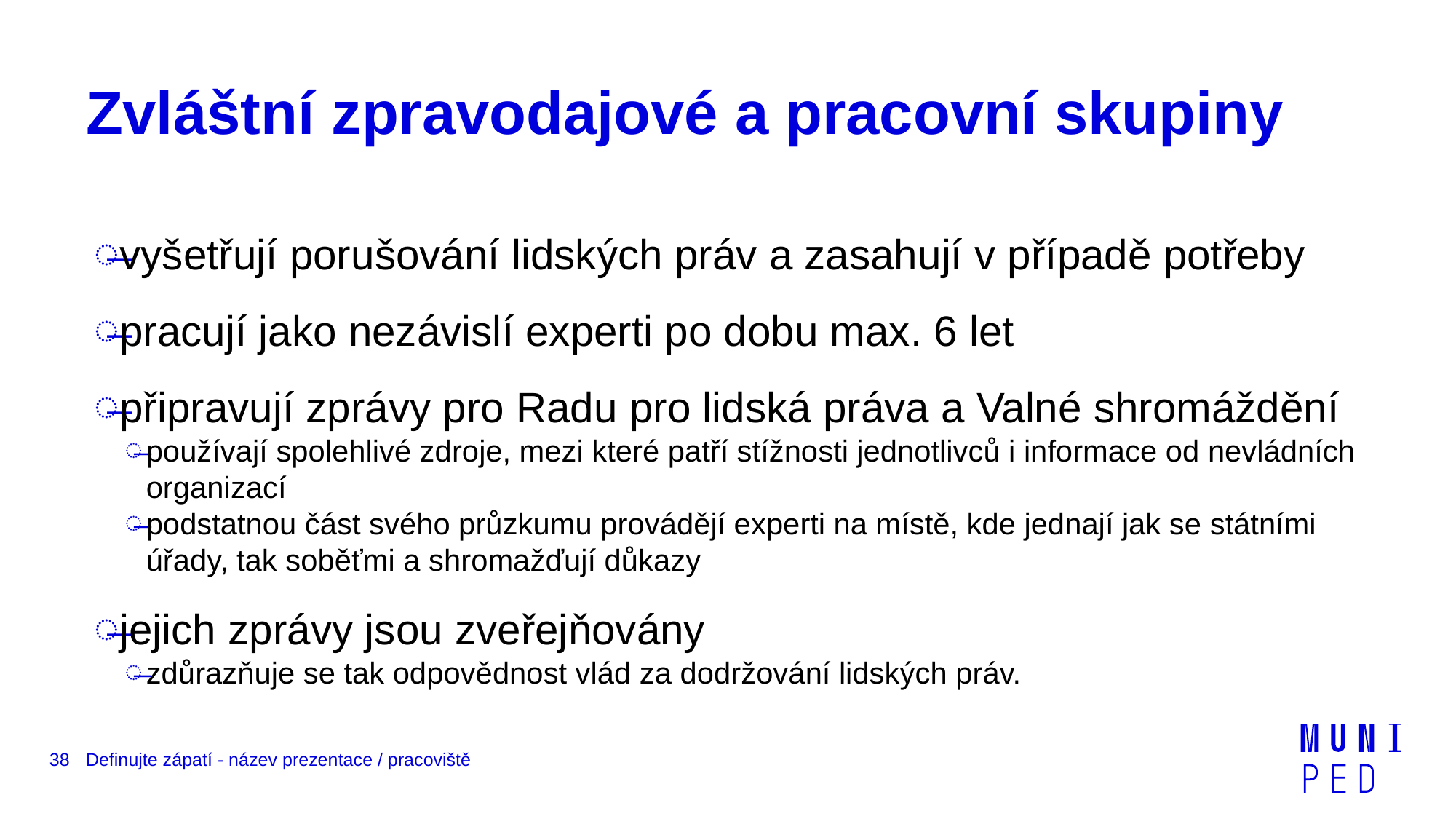

# Zvláštní zpravodajové a pracovní skupiny
vyšetřují porušování lidských práv a zasahují v případě potřeby
pracují jako nezávislí experti po dobu max. 6 let
připravují zprávy pro Radu pro lidská práva a Valné shromáždění
používají spolehlivé zdroje, mezi které patří stížnosti jednotlivců i informace od nevládních organizací
podstatnou část svého průzkumu provádějí experti na místě, kde jednají jak se státními úřady, tak soběťmi a shromažďují důkazy
jejich zprávy jsou zveřejňovány
zdůrazňuje se tak odpovědnost vlád za dodržování lidských práv.
38
Definujte zápatí - název prezentace / pracoviště